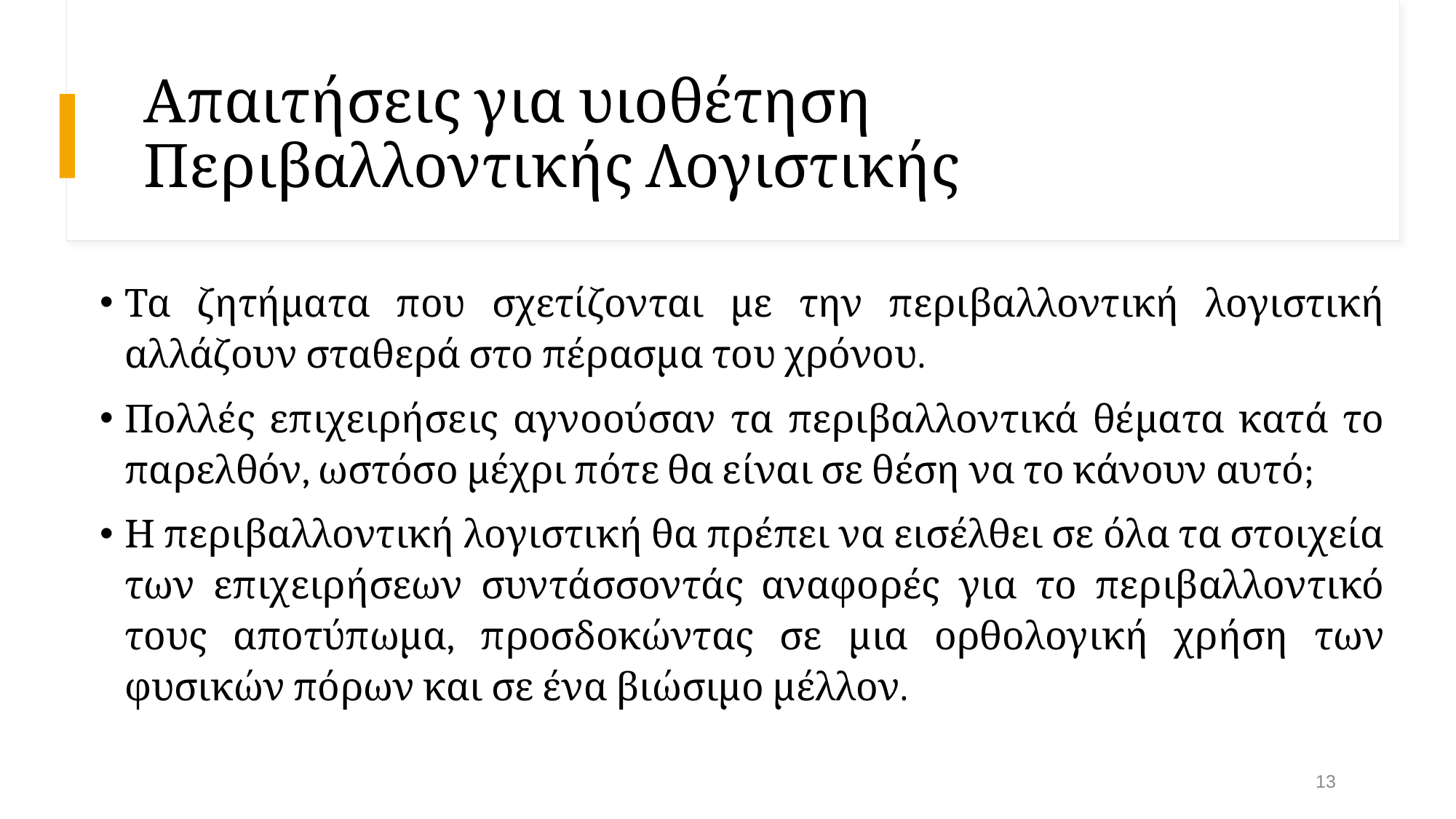

# Απαιτήσεις για υιοθέτηση Περιβαλλοντικής Λογιστικής
Τα ζητήματα που σχετίζονται με την περιβαλλοντική λογιστική αλλάζουν σταθερά στο πέρασμα του χρόνου.
Πολλές επιχειρήσεις αγνοούσαν τα περιβαλλοντικά θέματα κατά το παρελθόν, ωστόσο μέχρι πότε θα είναι σε θέση να το κάνουν αυτό;
Η περιβαλλοντική λογιστική θα πρέπει να εισέλθει σε όλα τα στοιχεία των επιχειρήσεων συντάσσοντάς αναφορές για το περιβαλλοντικό τους αποτύπωμα, προσδοκώντας σε μια ορθολογική χρήση των φυσικών πόρων και σε ένα βιώσιμο μέλλον.

13